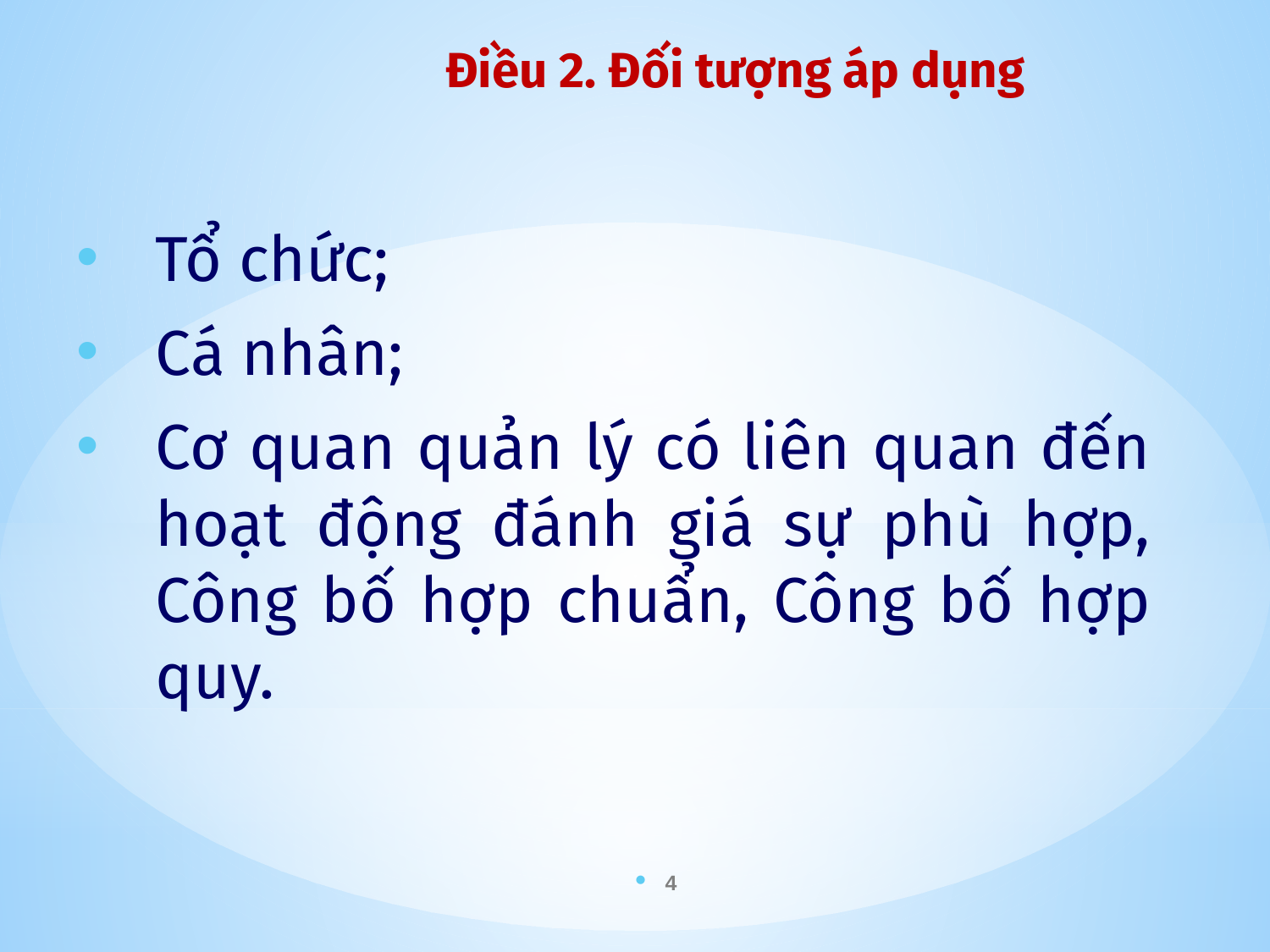

# Điều 2. Đối tượng áp dụng
Tổ chức;
Cá nhân;
Cơ quan quản lý có liên quan đến hoạt động đánh giá sự phù hợp, Công bố hợp chuẩn, Công bố hợp quy.
4